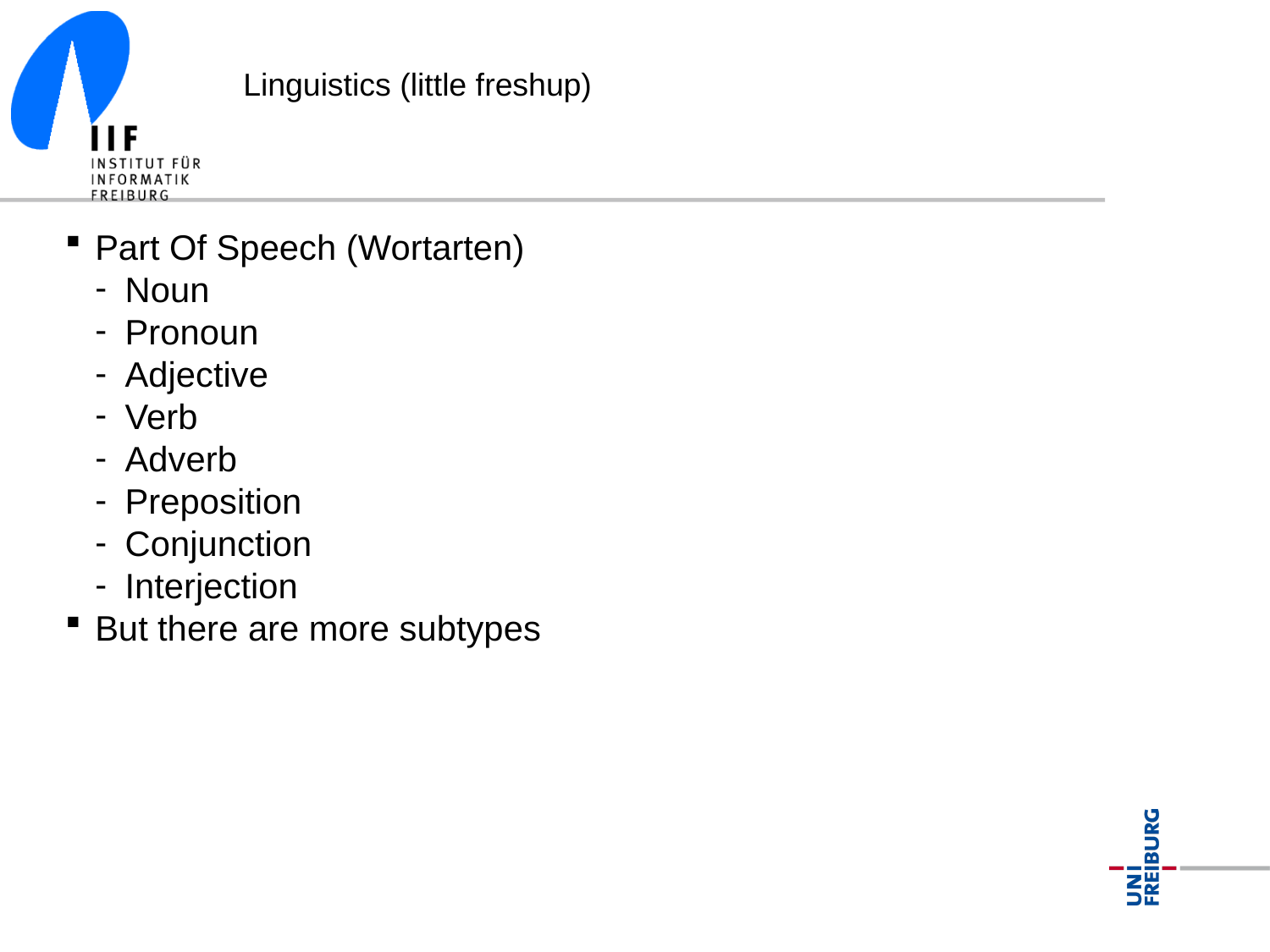

Linguistics (little freshup)
Part Of Speech (Wortarten)
Noun
Pronoun
Adjective
Verb
Adverb
Preposition
Conjunction
Interjection
But there are more subtypes